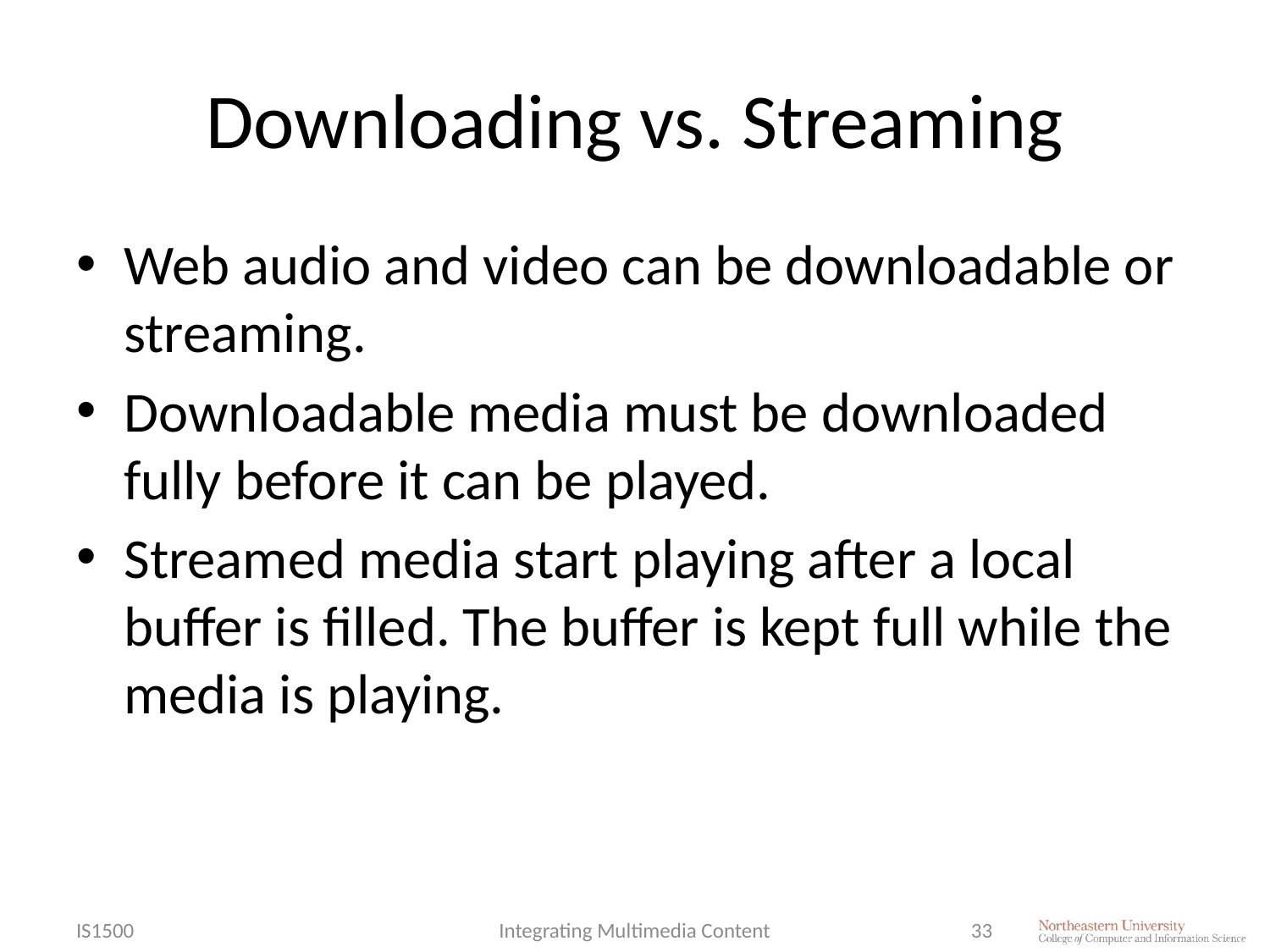

# Downloading vs. Streaming
Web audio and video can be downloadable or streaming.
Downloadable media must be downloaded fully before it can be played.
Streamed media start playing after a local buffer is filled. The buffer is kept full while the media is playing.
IS1500
Integrating Multimedia Content
33